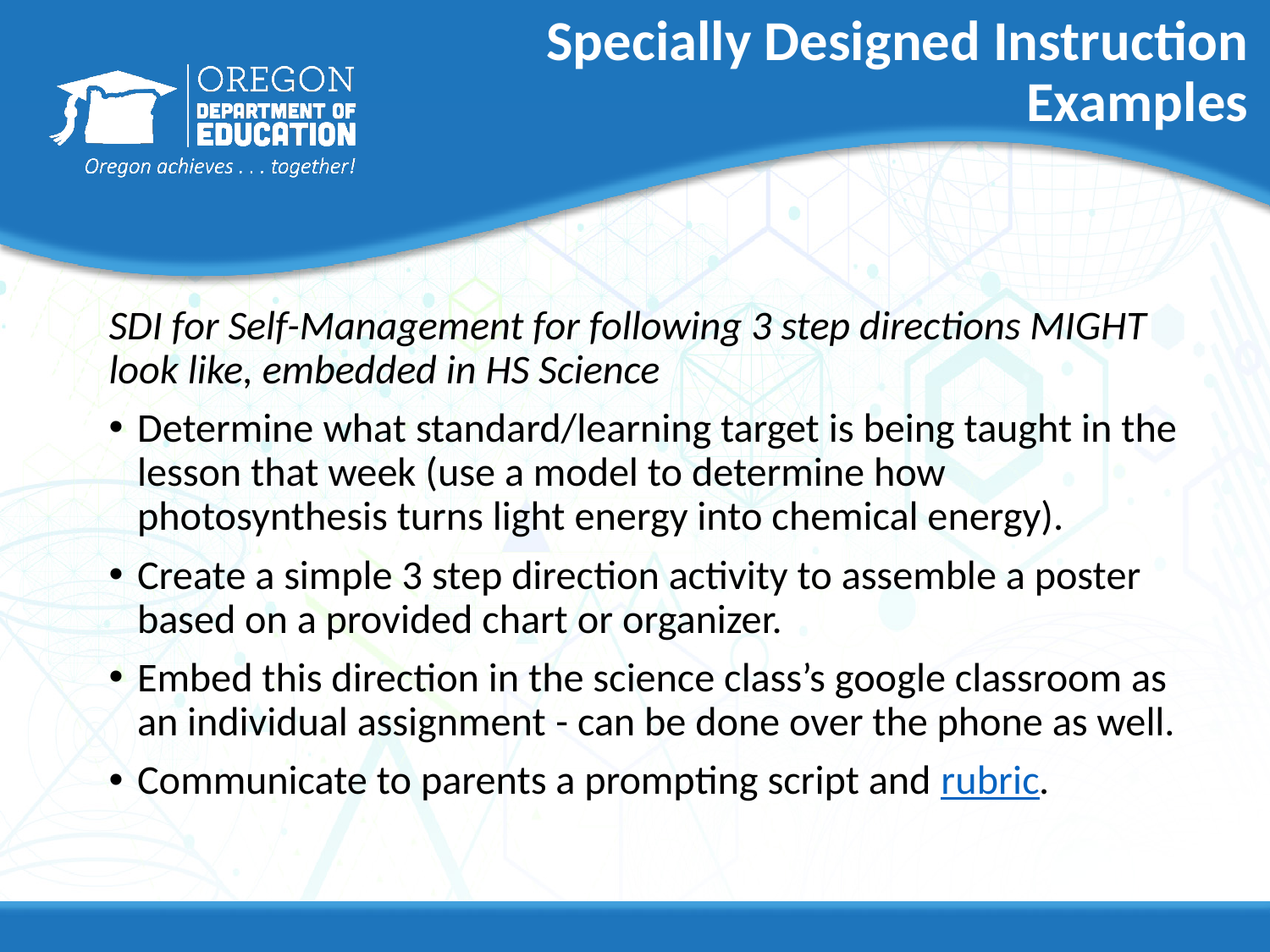

# Specially Designed Instruction
Examples
SDI for Self-Management for following 3 step directions MIGHT look like, embedded in HS Science
Determine what standard/learning target is being taught in the lesson that week (use a model to determine how photosynthesis turns light energy into chemical energy).
Create a simple 3 step direction activity to assemble a poster based on a provided chart or organizer.
Embed this direction in the science class’s google classroom as an individual assignment - can be done over the phone as well.
Communicate to parents a prompting script and rubric.